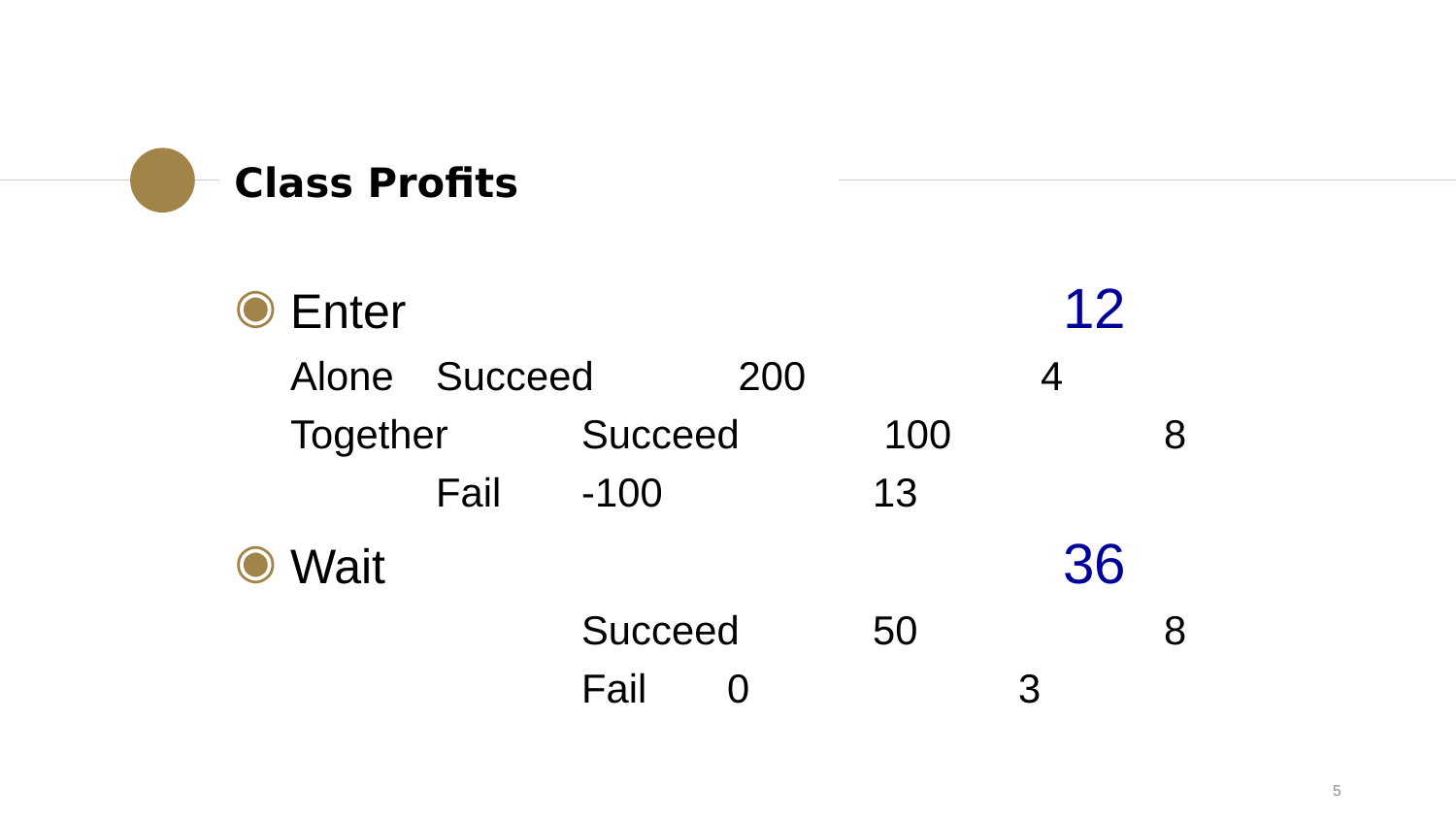

Class Profits
Enter					12
	Alone	Succeed	 200		  4
	Together	Succeed	 100		8
              	Fail	-100		13
Wait					36
	 		Succeed	50		8
   			Fail	0		3

5